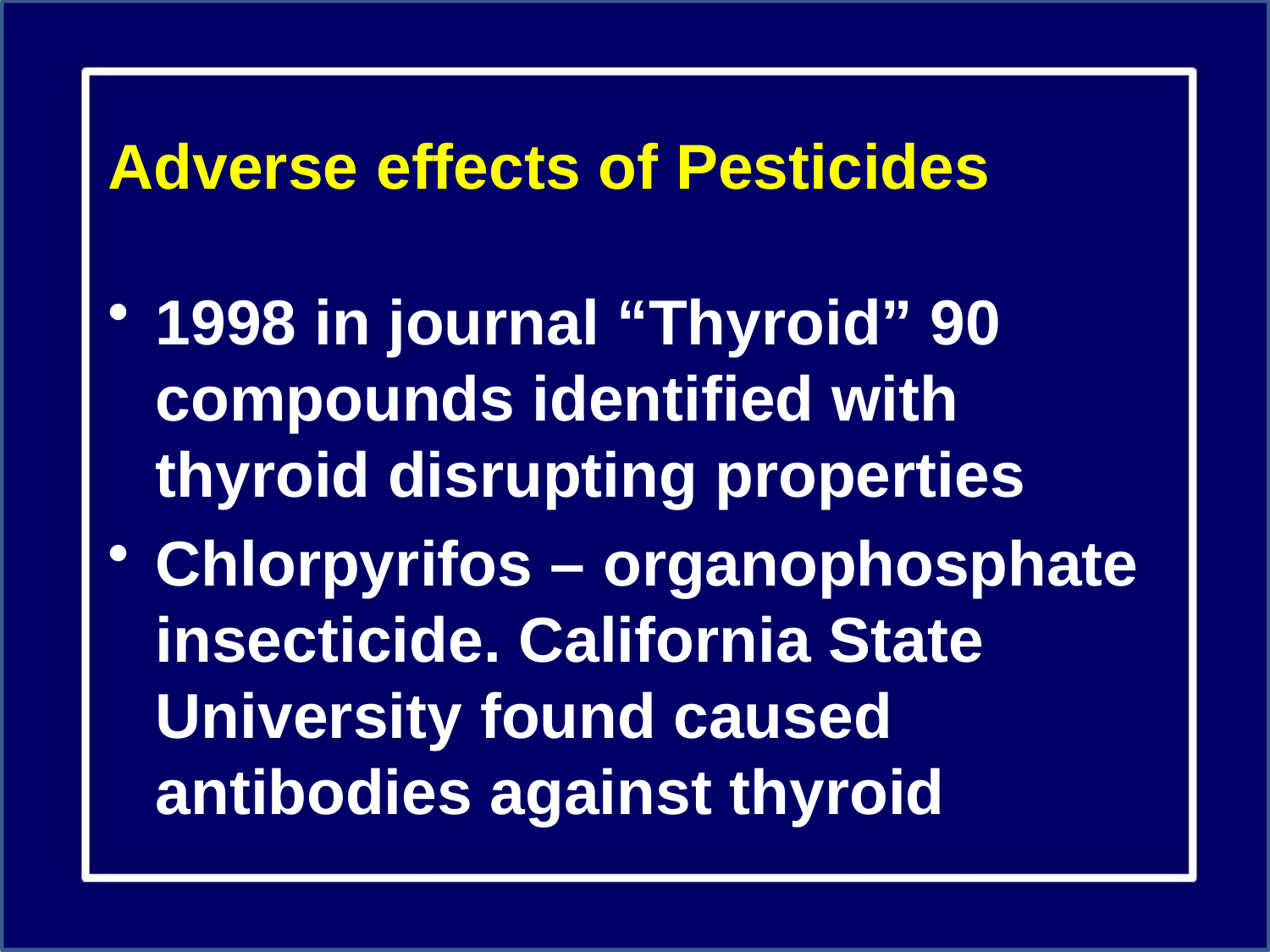

# Adverse effects of Pesticides
1998 in journal “Thyroid” 90 compounds identified with thyroid disrupting properties
Chlorpyrifos – organophosphate insecticide. California State University found caused antibodies against thyroid